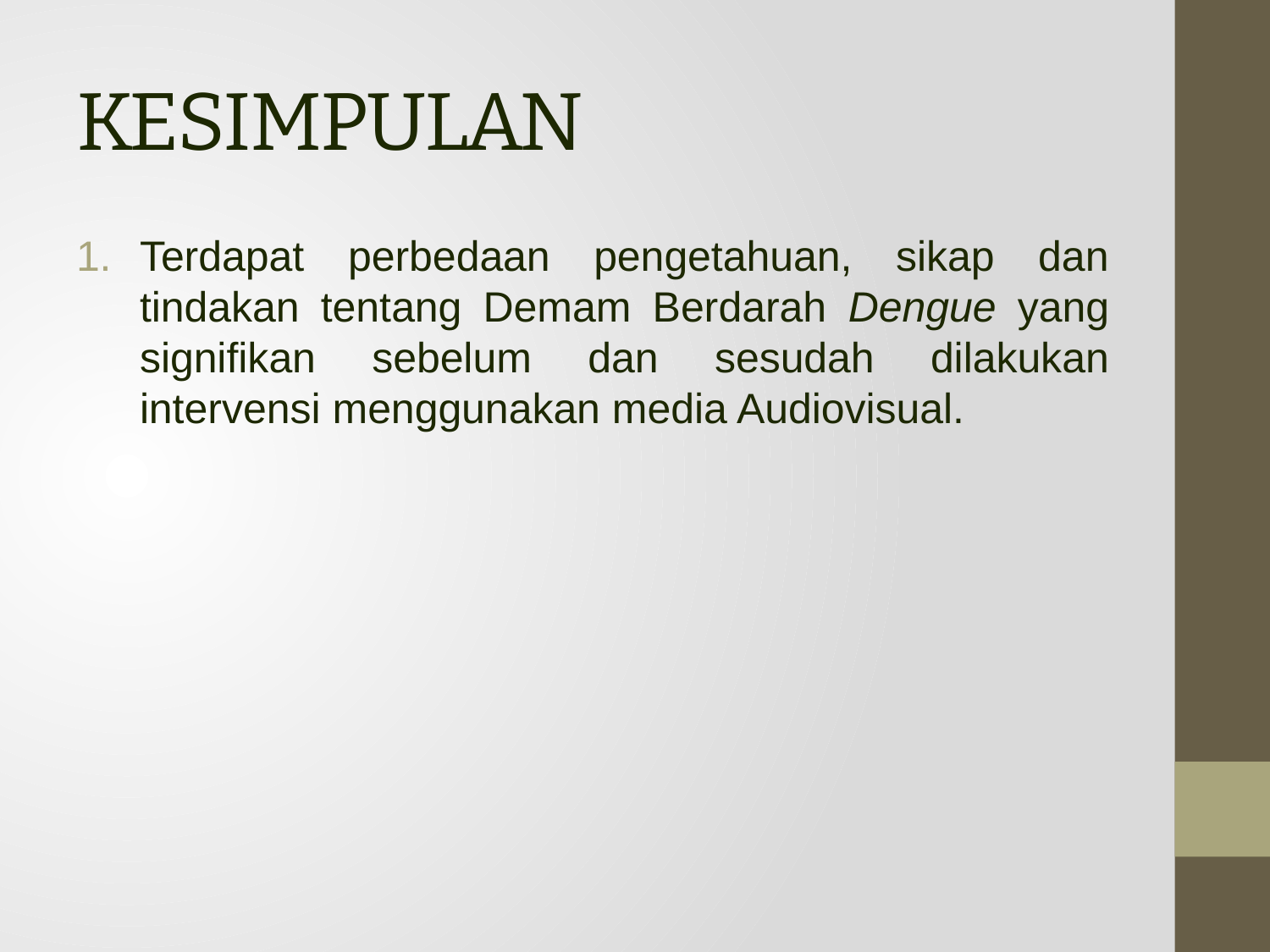

# KESIMPULAN
Terdapat perbedaan pengetahuan, sikap dan tindakan tentang Demam Berdarah Dengue yang signifikan sebelum dan sesudah dilakukan intervensi menggunakan media Audiovisual.